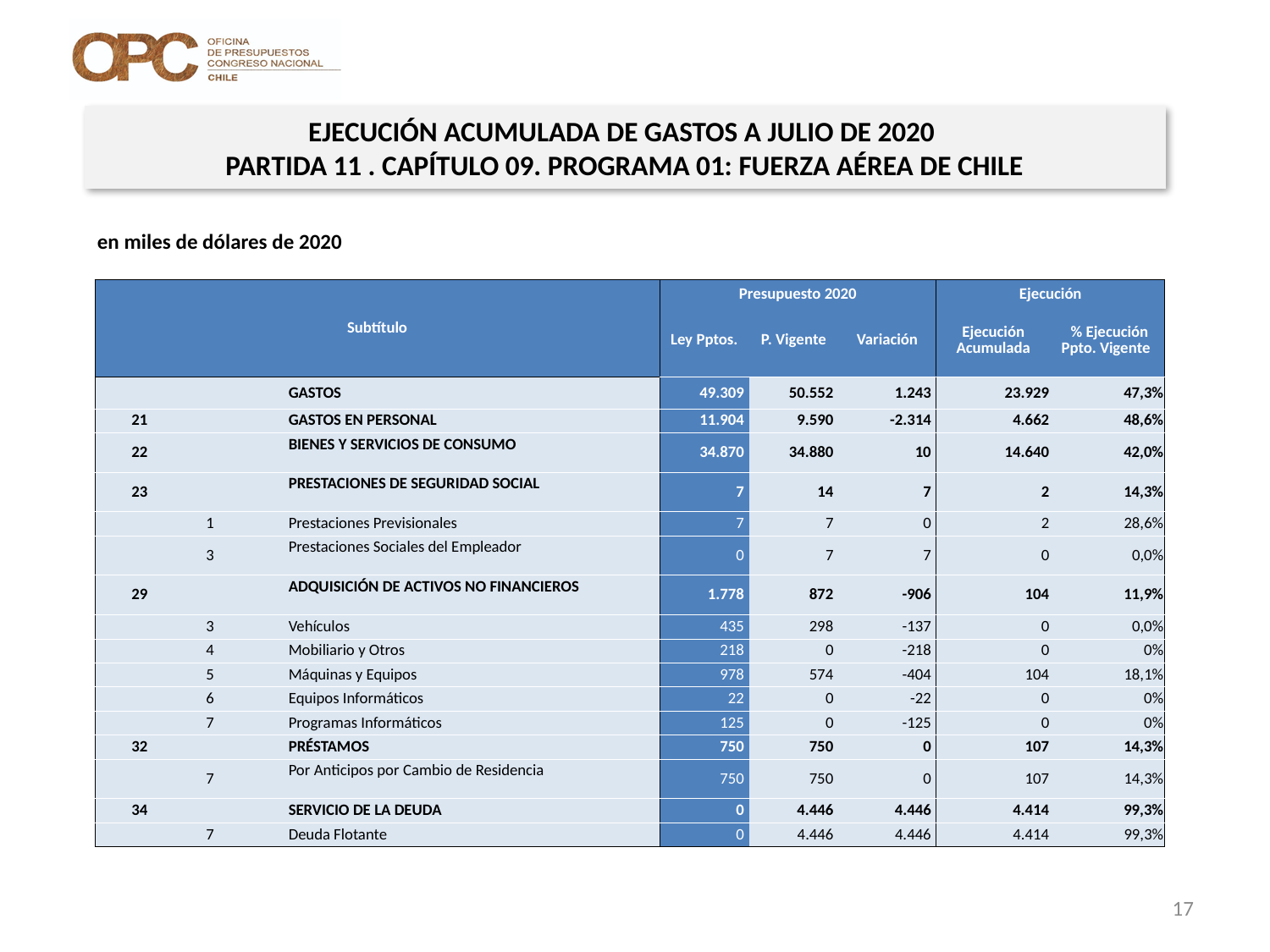

EJECUCIÓN ACUMULADA DE GASTOS A JULIO DE 2020
PARTIDA 11 . CAPÍTULO 09. PROGRAMA 01: FUERZA AÉREA DE CHILE
en miles de dólares de 2020
| Subtítulo |  |  |  | Presupuesto 2020 |  |  | Ejecución |  |
| --- | --- | --- | --- | --- | --- | --- | --- | --- |
|  |  |  |  | Ley Pptos. | P. Vigente | Variación | Ejecución Acumulada | % Ejecución Ppto. Vigente |
|  |  |  | GASTOS | 49.309 | 50.552 | 1.243 | 23.929 | 47,3% |
| 21 |  |  | GASTOS EN PERSONAL | 11.904 | 9.590 | -2.314 | 4.662 | 48,6% |
| 22 |  |  | BIENES Y SERVICIOS DE CONSUMO | 34.870 | 34.880 | 10 | 14.640 | 42,0% |
| 23 |  |  | PRESTACIONES DE SEGURIDAD SOCIAL | 7 | 14 | 7 | 2 | 14,3% |
|  | 1 |  | Prestaciones Previsionales | 7 | 7 | 0 | 2 | 28,6% |
|  | 3 |  | Prestaciones Sociales del Empleador | 0 | 7 | 7 | 0 | 0,0% |
| 29 |  |  | ADQUISICIÓN DE ACTIVOS NO FINANCIEROS | 1.778 | 872 | -906 | 104 | 11,9% |
|  | 3 |  | Vehículos | 435 | 298 | -137 | 0 | 0,0% |
|  | 4 |  | Mobiliario y Otros | 218 | 0 | -218 | 0 | 0% |
|  | 5 |  | Máquinas y Equipos | 978 | 574 | -404 | 104 | 18,1% |
|  | 6 |  | Equipos Informáticos | 22 | 0 | -22 | 0 | 0% |
|  | 7 |  | Programas Informáticos | 125 | 0 | -125 | 0 | 0% |
| 32 |  |  | PRÉSTAMOS | 750 | 750 | 0 | 107 | 14,3% |
|  | 7 |  | Por Anticipos por Cambio de Residencia | 750 | 750 | 0 | 107 | 14,3% |
| 34 |  |  | SERVICIO DE LA DEUDA | 0 | 4.446 | 4.446 | 4.414 | 99,3% |
|  | 7 |  | Deuda Flotante | 0 | 4.446 | 4.446 | 4.414 | 99,3% |
Fuente: Elaboración propia en base  a Informes de ejecución presupuestaria mensual de DIPRES

17